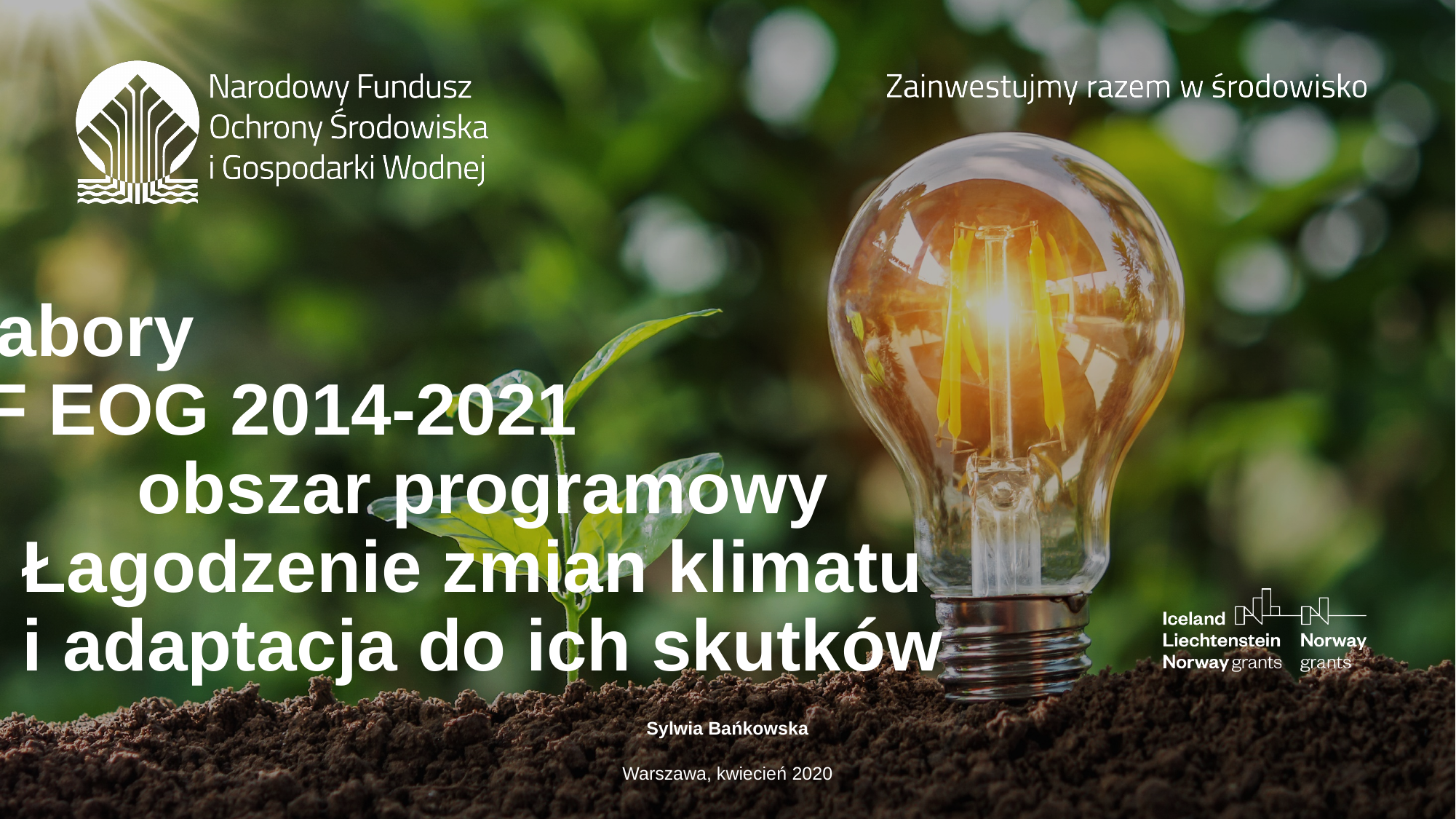

# Nabory                                          MF EOG 2014-2021                         obszar programowy Łagodzenie zmian klimatu i adaptacja do ich skutków
Sylwia Bańkowska

Warszawa, kwiecień 2020